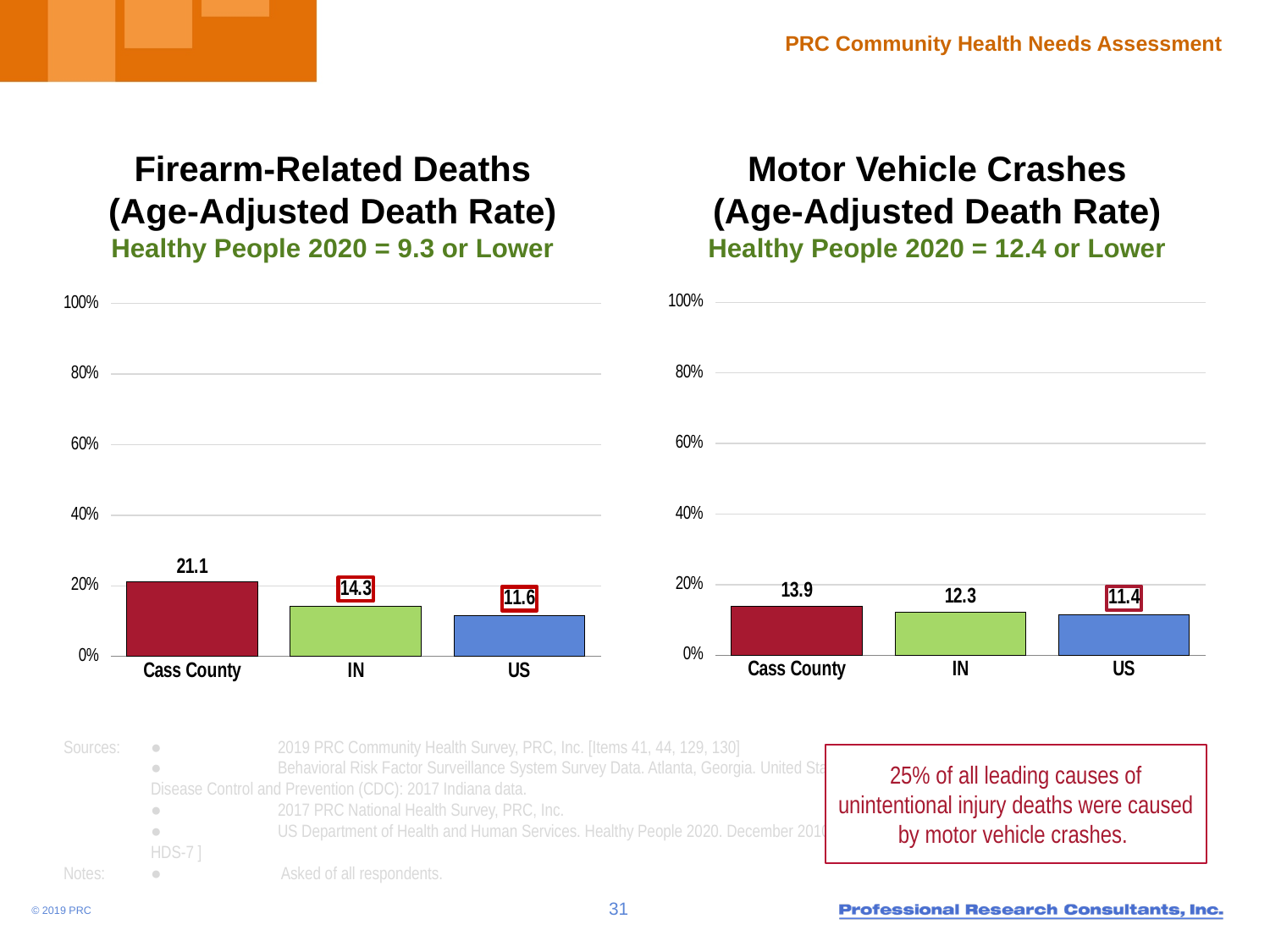

Firearm-Related Deaths
(Age-Adjusted Death Rate)
Healthy People 2020 = 9.3 or Lower
Motor Vehicle Crashes
(Age-Adjusted Death Rate)
Healthy People 2020 = 12.4 or Lower

### Chart

| Category | Column1 |
|---|---|
| Cass County | 21.1 |
| IN | 14.3 |
| US | 11.6 |

### Chart

| Category | Column1 |
|---|---|
| Cass County | 13.9 |
| IN | 12.3 |
| US | 11.4 |
Sources:	●	2019 PRC Community Health Survey, PRC, Inc. [Items 41, 44, 129, 130]
	● 	Behavioral Risk Factor Surveillance System Survey Data. Atlanta, Georgia. United States Department of Health and Human Services, Centers for Disease Control and Prevention (CDC): 2017 Indiana data.
	● 	2017 PRC National Health Survey, PRC, Inc.
	●	US Department of Health and Human Services. Healthy People 2020. December 2010. http://www.healthypeople.gov  [Objectives HDS-5.1, HDS-7 ]
Notes:	● 	 Asked of all respondents.

25% of all leading causes of unintentional injury deaths were caused by motor vehicle crashes.